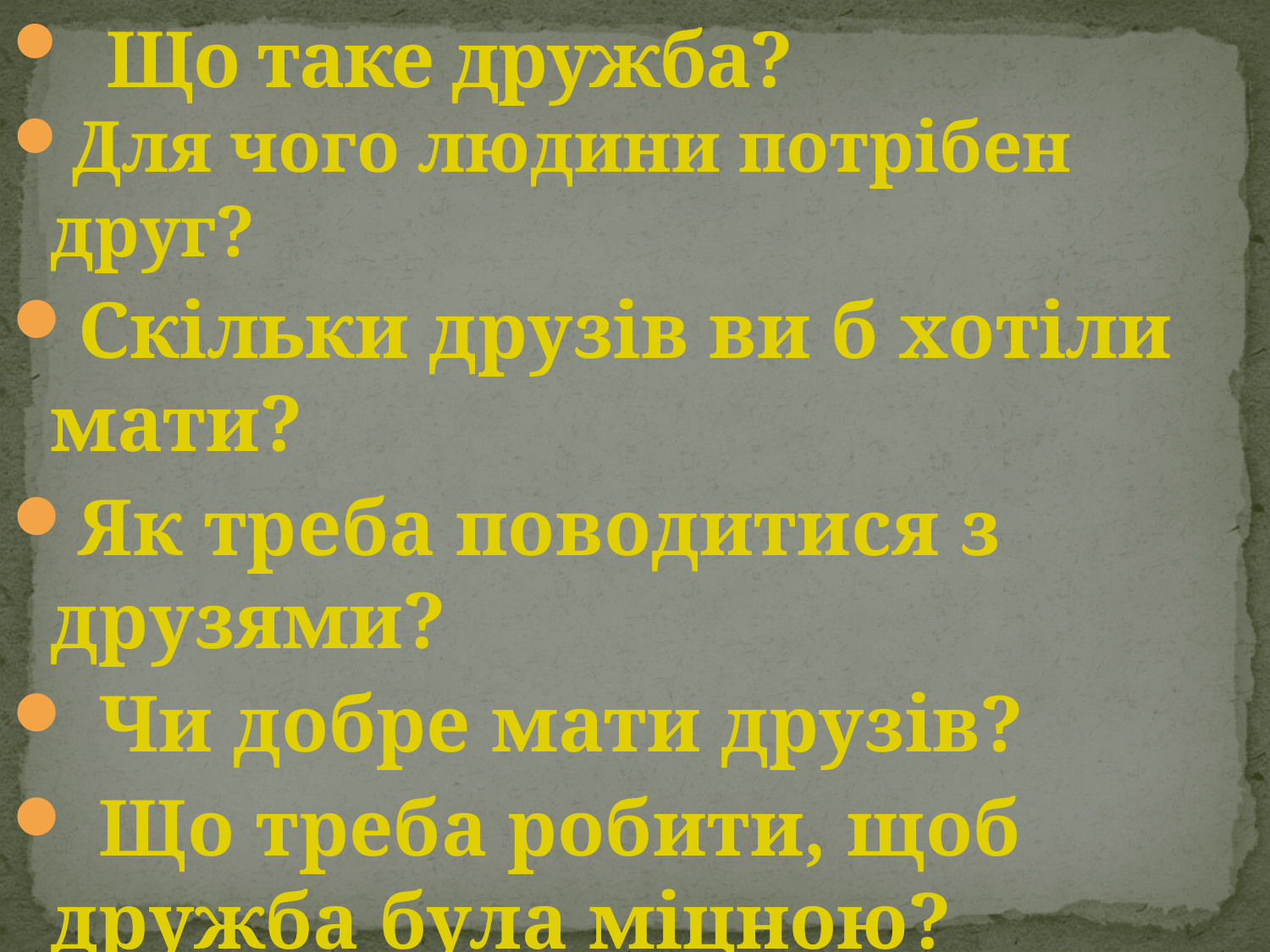

Для чого людини потрібен друг?
Скільки друзів ви б хотіли мати?
Як треба поводитися з друзями?
 Чи добре мати друзів?
 Що треба робити, щоб дружба була міцною?

# Що таке дружба?